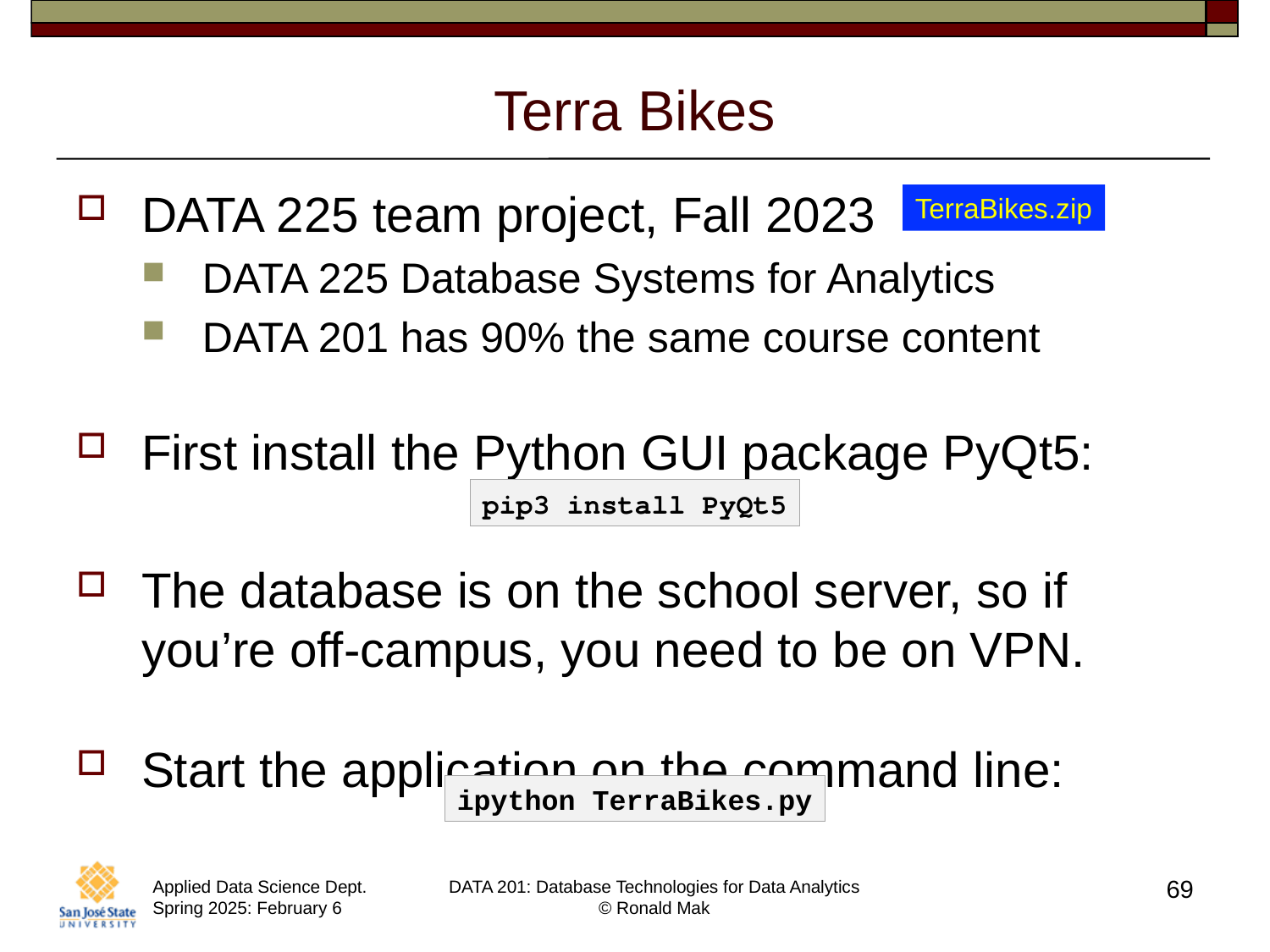

# Terra Bikes
DATA 225 team project, Fall 2023
DATA 225 Database Systems for Analytics
DATA 201 has 90% the same course content

First install the Python GUI package PyQt5:

The database is on the school server, so if you’re off-campus, you need to be on VPN.

Start the application on the command line:
TerraBikes.zip
pip3 install PyQt5
ipython TerraBikes.py
69